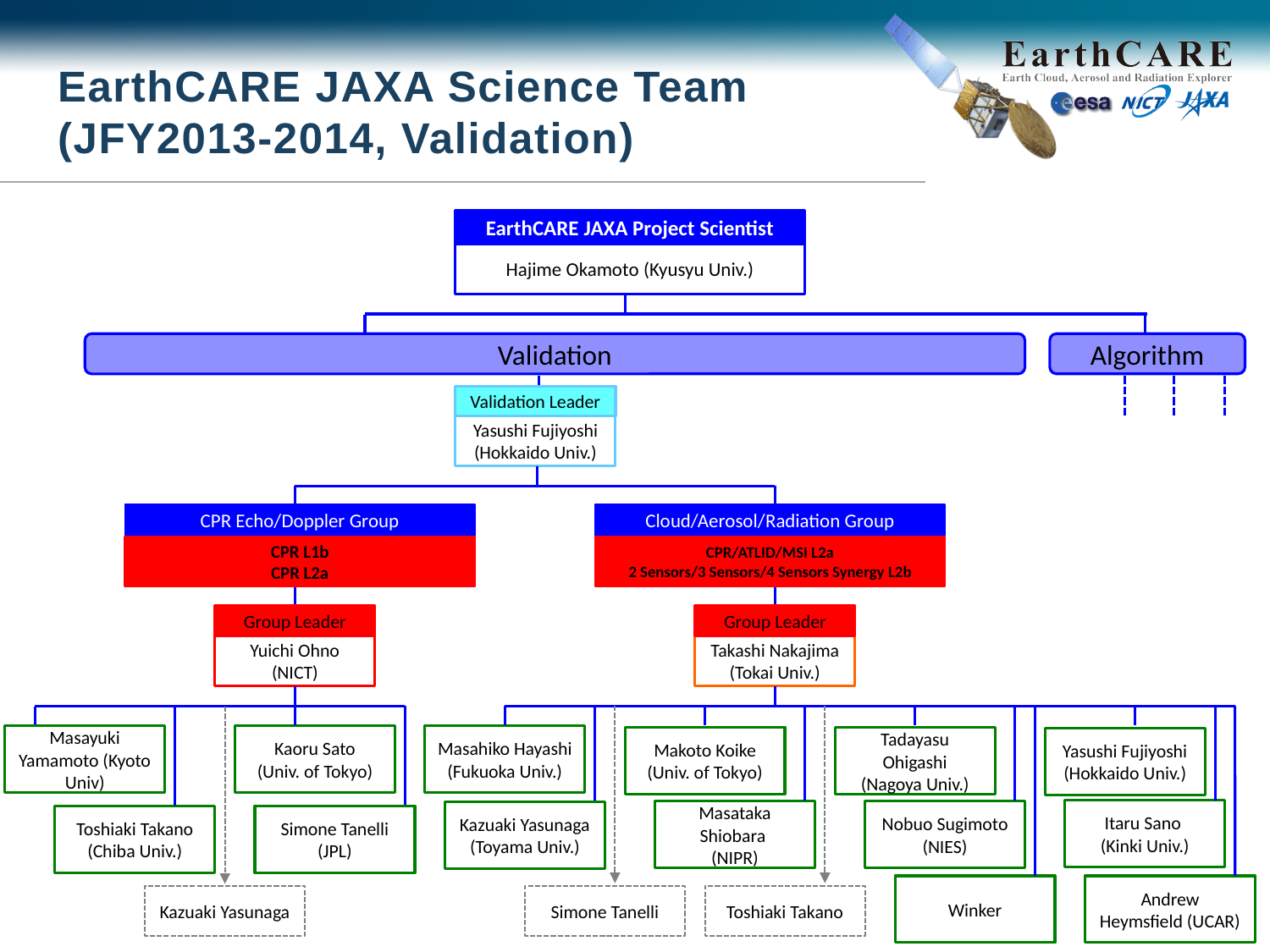

# EarthCARE JAXA Science Team (JFY2013-2014, Validation)
EarthCARE JAXA Project Scientist
Hajime Okamoto (Kyusyu Univ.)
Validation
Algorithm
Validation Leader
Yasushi Fujiyoshi
(Hokkaido Univ.)
Cloud/Aerosol/Radiation Group
CPR Echo/Doppler Group
CPR L1b
CPR L2a
CPR/ATLID/MSI L2a
2 Sensors/3 Sensors/4 Sensors Synergy L2b
Group Leader
Group Leader
Yuichi Ohno
(NICT)
Takashi Nakajima
(Tokai Univ.)
Masayuki Yamamoto (Kyoto Univ)
Kaoru Sato
(Univ. of Tokyo)
Masahiko Hayashi
(Fukuoka Univ.)
Makoto Koike
(Univ. of Tokyo)
Tadayasu Ohigashi
(Nagoya Univ.)
Yasushi Fujiyoshi
(Hokkaido Univ.)
Itaru Sano
(Kinki Univ.)
Masataka Shiobara
(NIPR)
Nobuo Sugimoto
(NIES)
Kazuaki Yasunaga
(Toyama Univ.)
Toshiaki Takano
(Chiba Univ.)
Simone Tanelli
(JPL)
Winker
Andrew Heymsfield (UCAR)
Kazuaki Yasunaga
Simone Tanelli
Toshiaki Takano